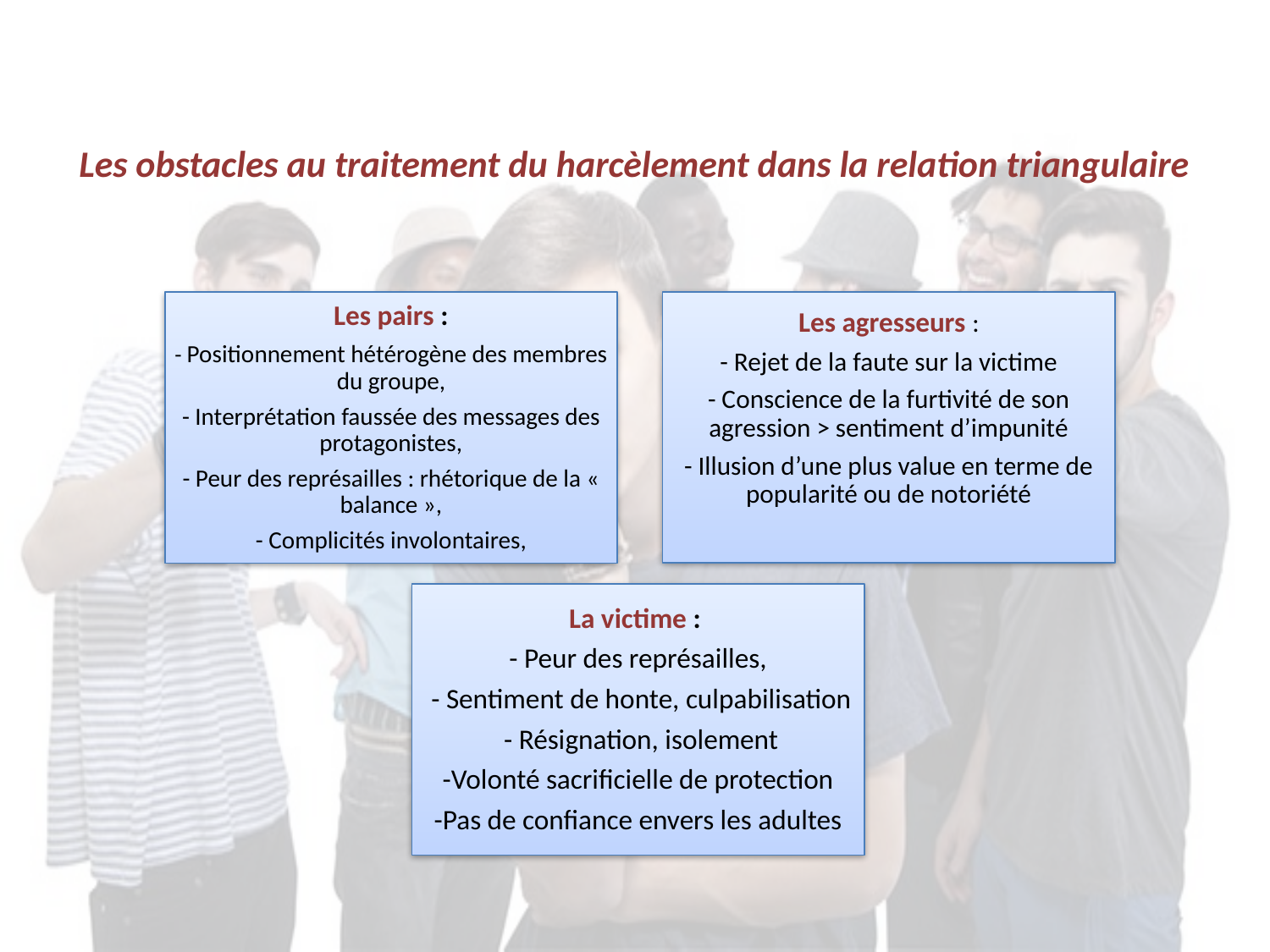

# Les obstacles au traitement du harcèlement dans la relation triangulaire
Les pairs :
- Positionnement hétérogène des membres du groupe,
- Interprétation faussée des messages des protagonistes,
- Peur des représailles : rhétorique de la « balance »,
- Complicités involontaires,
Les agresseurs :
- Rejet de la faute sur la victime
- Conscience de la furtivité de son agression > sentiment d’impunité
- Illusion d’une plus value en terme de popularité ou de notoriété

La victime :
- Peur des représailles,
 - Sentiment de honte, culpabilisation
 - Résignation, isolement
-Volonté sacrificielle de protection
-Pas de confiance envers les adultes